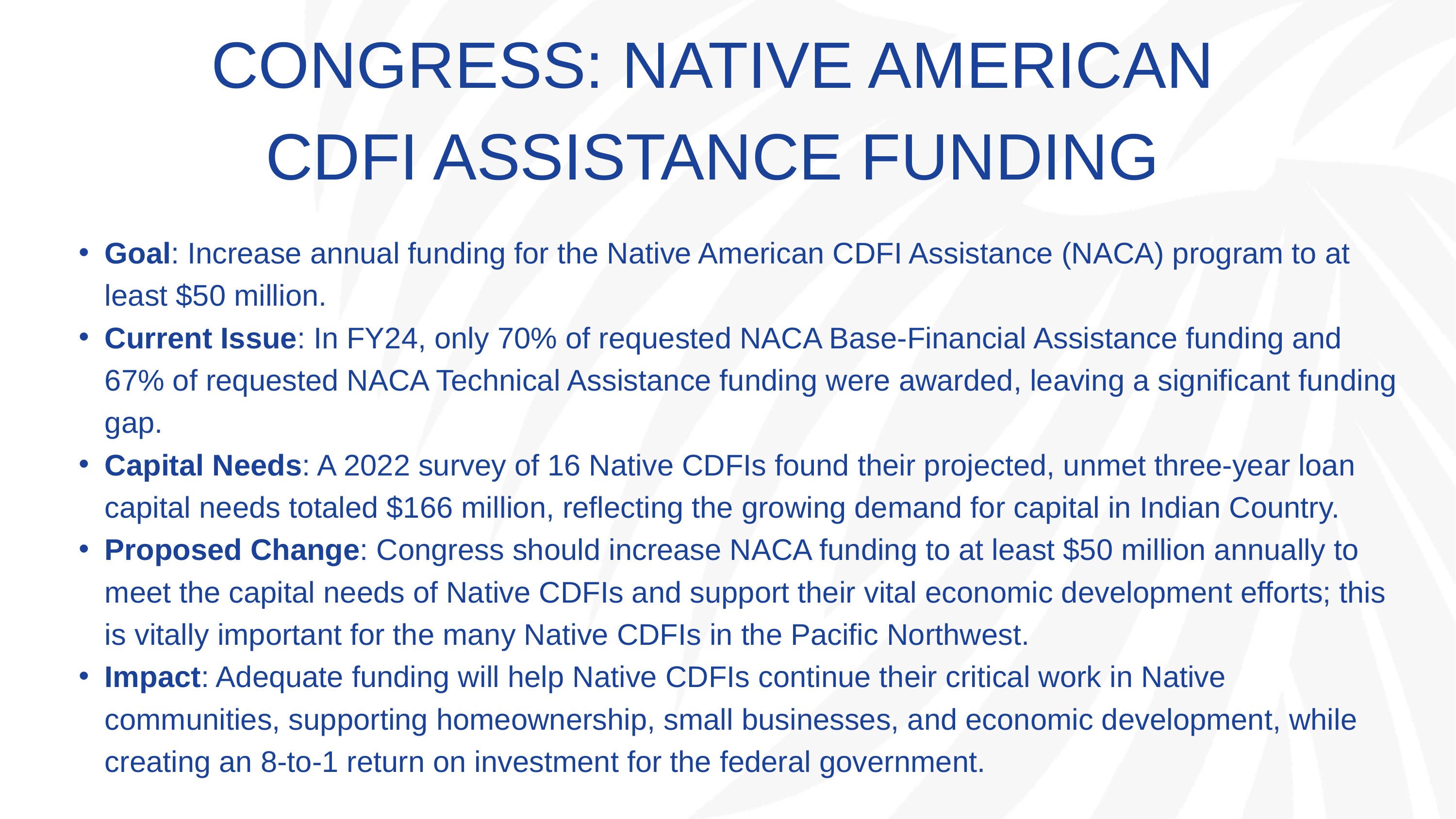

CONGRESS: NATIVE AMERICAN CDFI ASSISTANCE FUNDING
Goal: Increase annual funding for the Native American CDFI Assistance (NACA) program to at least $50 million.
Current Issue: In FY24, only 70% of requested NACA Base-Financial Assistance funding and 67% of requested NACA Technical Assistance funding were awarded, leaving a significant funding gap.
Capital Needs: A 2022 survey of 16 Native CDFIs found their projected, unmet three-year loan capital needs totaled $166 million, reflecting the growing demand for capital in Indian Country.
Proposed Change: Congress should increase NACA funding to at least $50 million annually to meet the capital needs of Native CDFIs and support their vital economic development efforts; this is vitally important for the many Native CDFIs in the Pacific Northwest.
Impact: Adequate funding will help Native CDFIs continue their critical work in Native communities, supporting homeownership, small businesses, and economic development, while creating an 8-to-1 return on investment for the federal government.